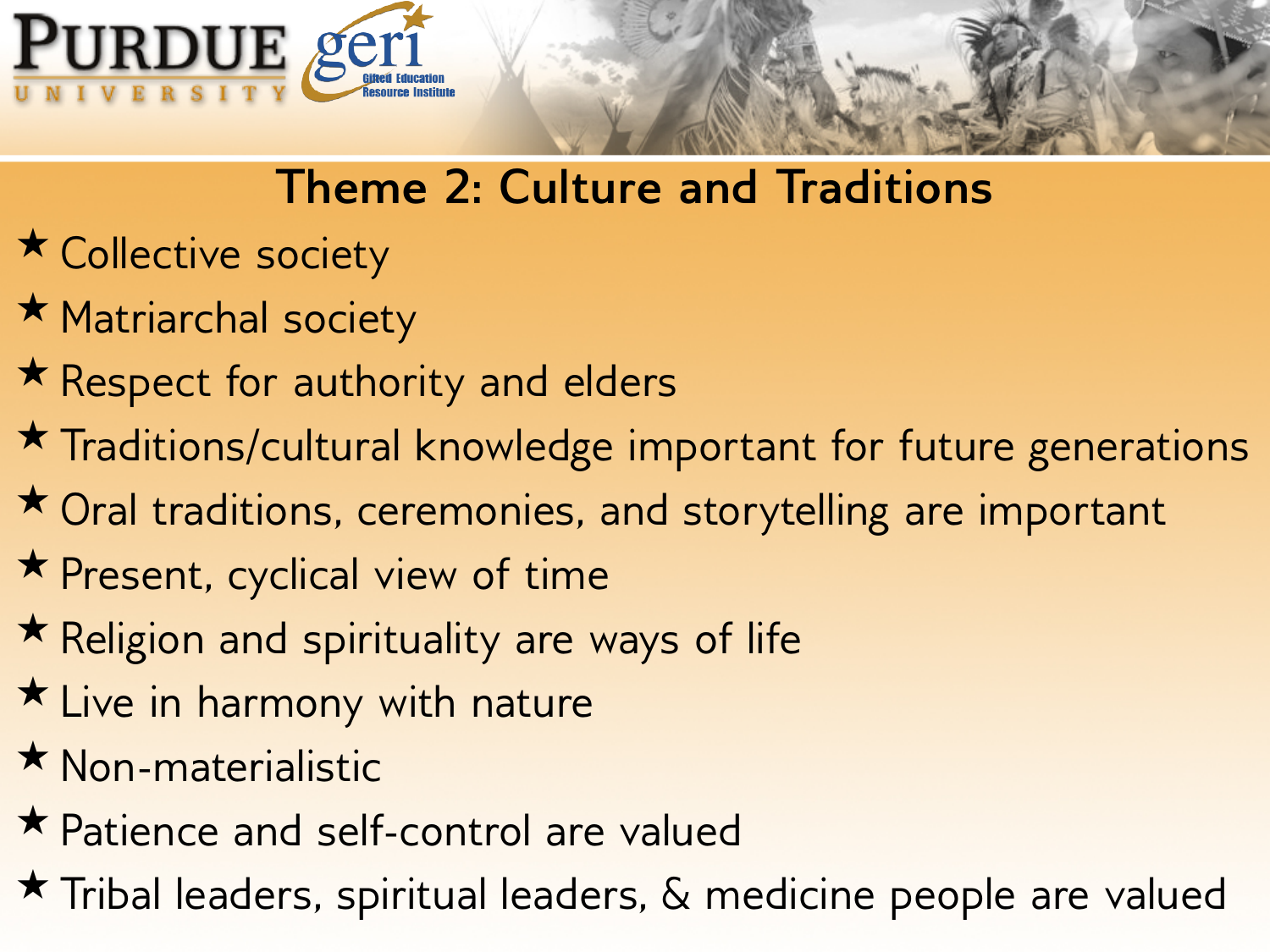

Theme 2: Culture and Traditions
Collective society
Matriarchal society
Respect for authority and elders
Traditions/cultural knowledge important for future generations
Oral traditions, ceremonies, and storytelling are important
Present, cyclical view of time
Religion and spirituality are ways of life
Live in harmony with nature
Non-materialistic
Patience and self-control are valued
Tribal leaders, spiritual leaders, & medicine people are valued